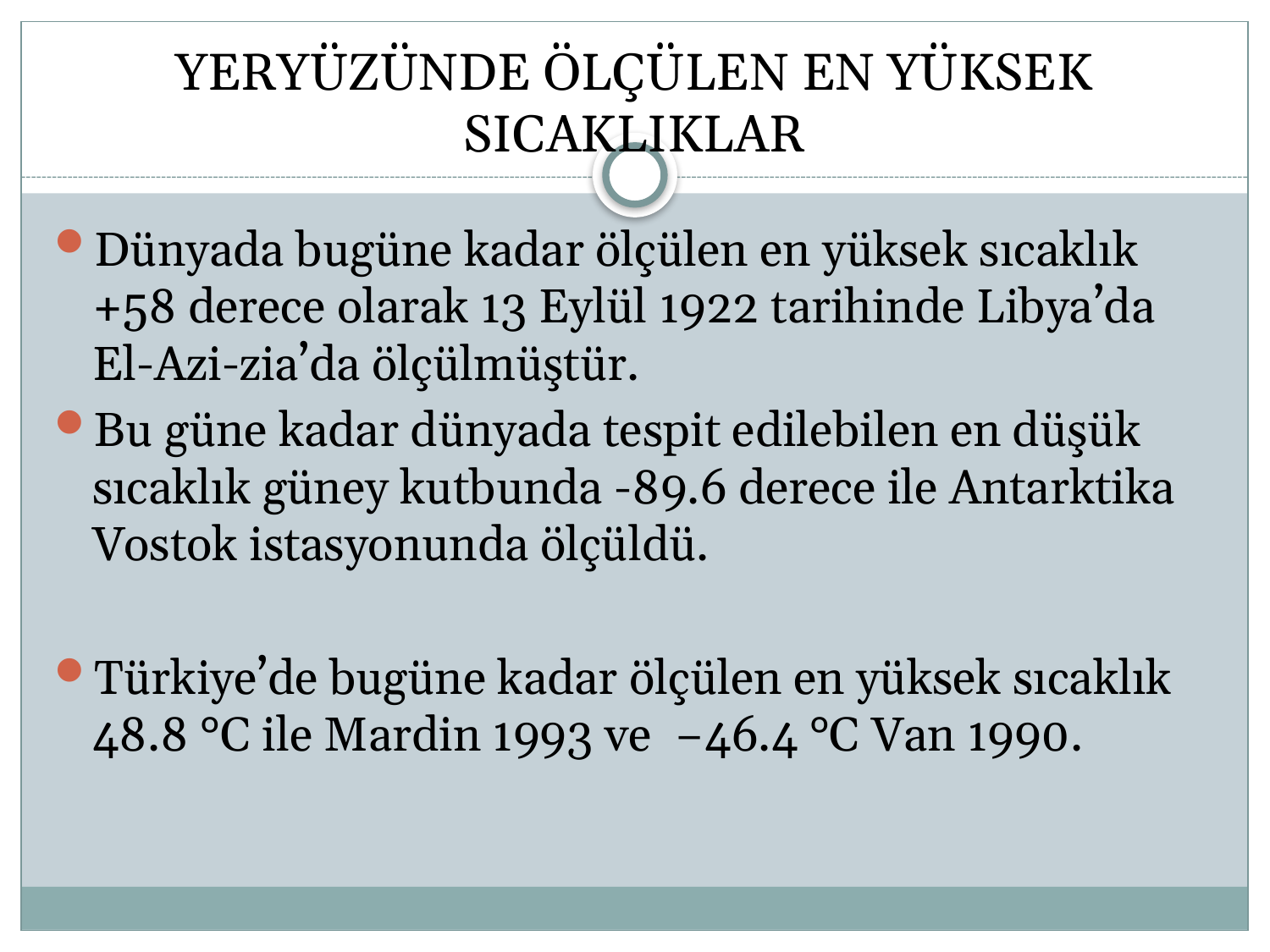

# YERYÜZÜNDE ÖLÇÜLEN EN YÜKSEK SICAKLIKLAR
Dünyada bugüne kadar ölçülen en yüksek sıcaklık +58 derece olarak 13 Eylül 1922 tarihinde Libya’da El-Azi-zia’da ölçülmüştür.
Bu güne kadar dünyada tespit edilebilen en düşük sıcaklık güney kutbunda -89.6 derece ile Antarktika Vostok istasyonunda ölçüldü.

Türkiye’de bugüne kadar ölçülen en yüksek sıcaklık 48.8 °C ile Mardin 1993 ve  −46.4 °C Van 1990.